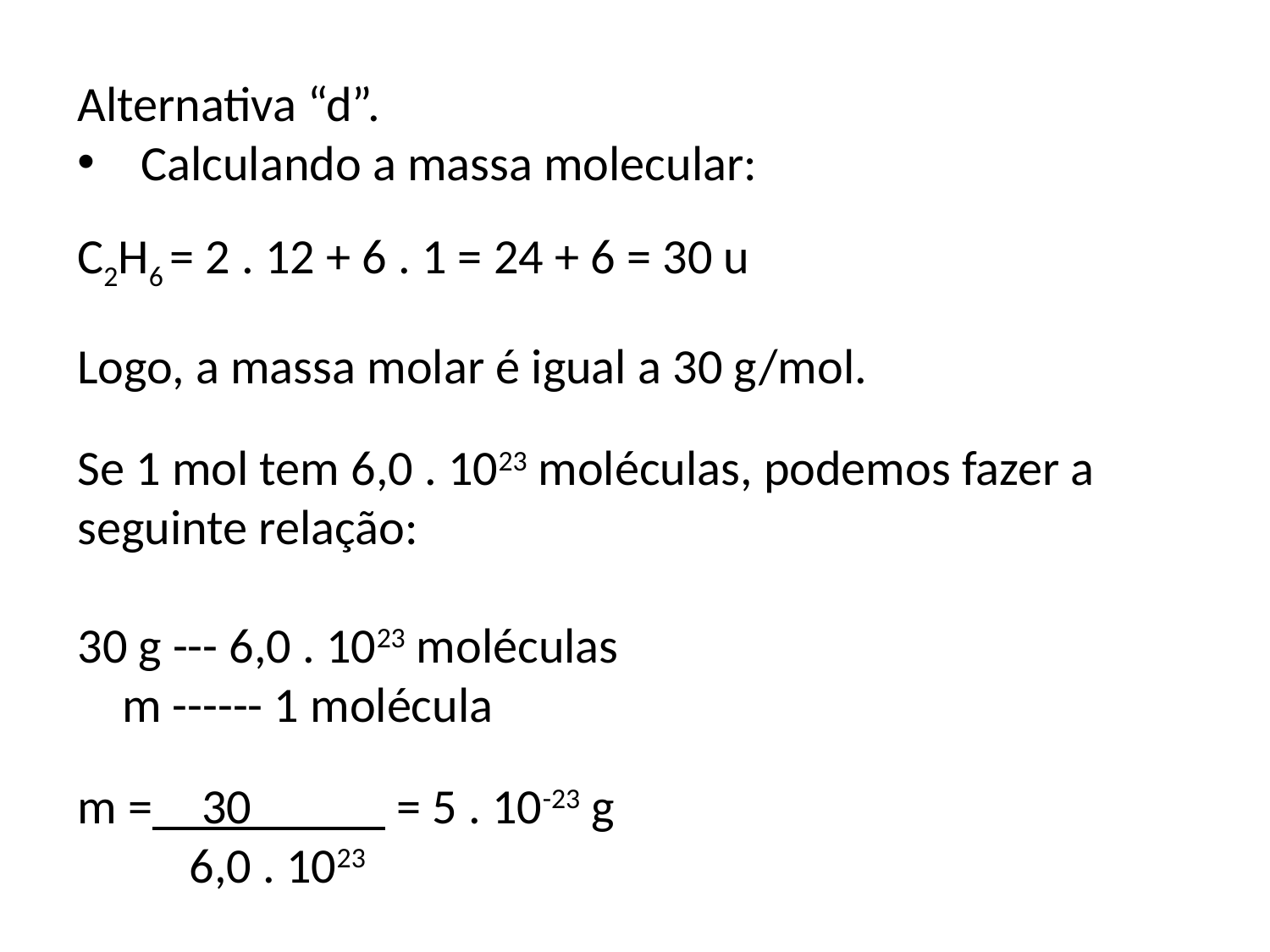

Alternativa “d”.
Calculando a massa molecular:

C2H6 = 2 . 12 + 6 . 1 = 24 + 6 = 30 u

Logo, a massa molar é igual a 30 g/mol.

Se 1 mol tem 6,0 . 1023 moléculas, podemos fazer a seguinte relação:

30 g --- 6,0 . 1023 moléculas
    m ------ 1 molécula

m =__30_____  = 5 . 10-23 g
          6,0 . 1023